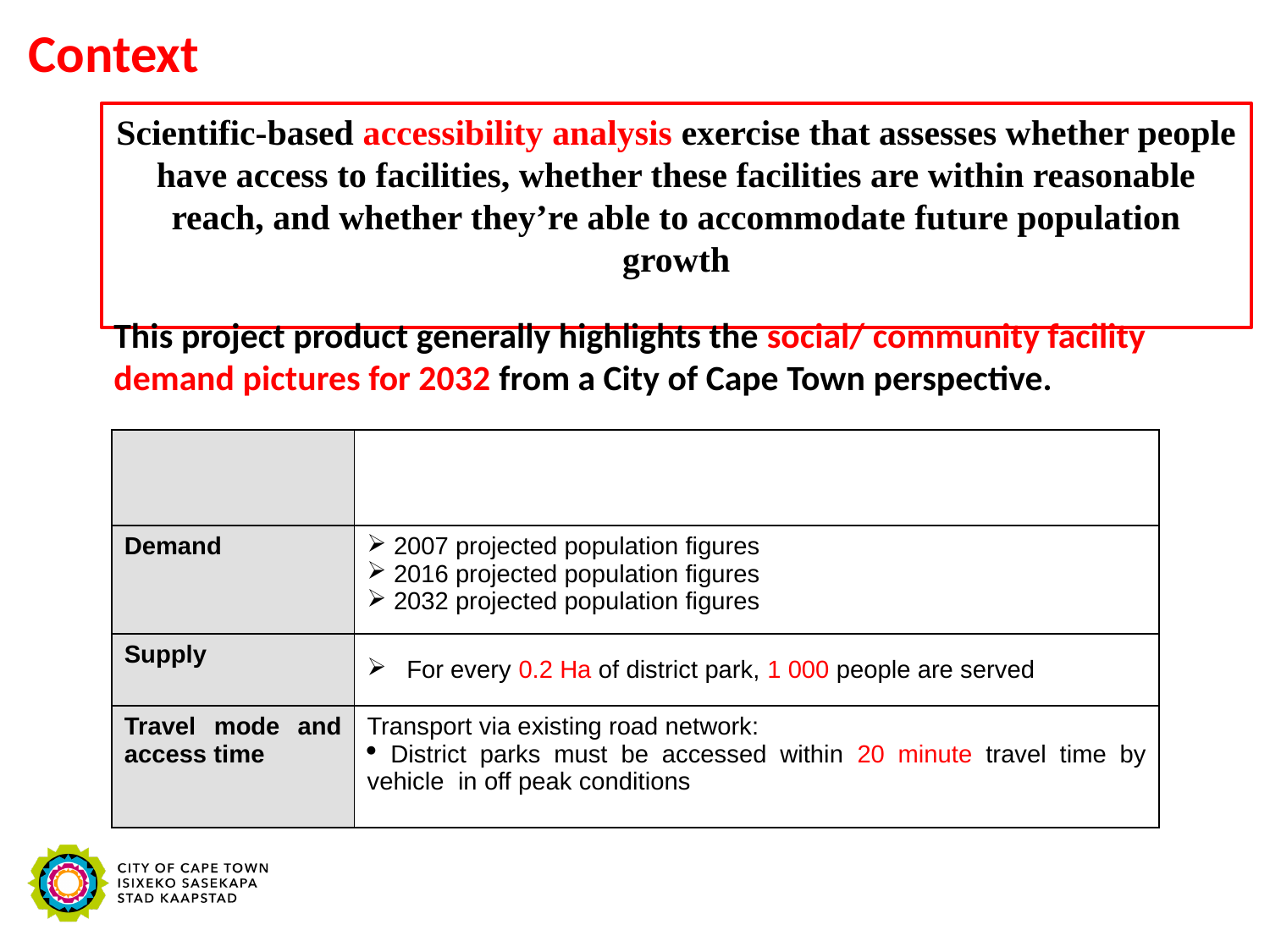

Context
Scientific-based accessibility analysis exercise that assesses whether people have access to facilities, whether these facilities are within reasonable reach, and whether they’re able to accommodate future population growth

This project product generally highlights the social/ community facility demand pictures for 2032 from a City of Cape Town perspective.
|  |  |
| --- | --- |
| Demand | 2007 projected population figures 2016 projected population figures 2032 projected population figures |
| Supply | For every 0.2 Ha of district park, 1 000 people are served |
| Travel mode and access time | Transport via existing road network: District parks must be accessed within 20 minute travel time by vehicle in off peak conditions |